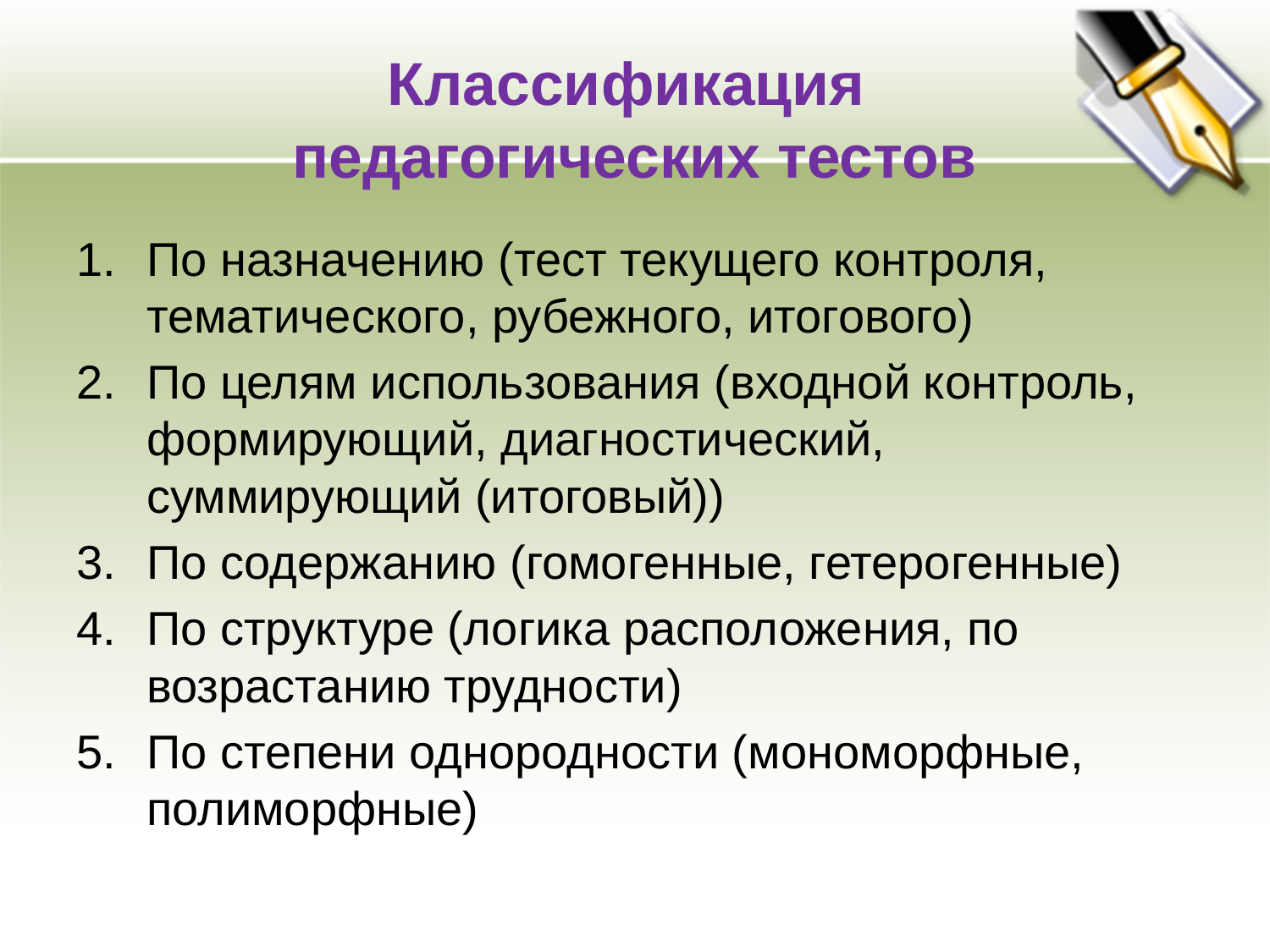

# Классификация педагогических тестов
По назначению (тест текущего контроля, тематического, рубежного, итогового)
По целям использования (входной контроль, формирующий, диагностический, суммирующий (итоговый))
По содержанию (гомогенные, гетерогенные)
По структуре (логика расположения, по возрастанию трудности)
По степени однородности (мономорфные, полиморфные)